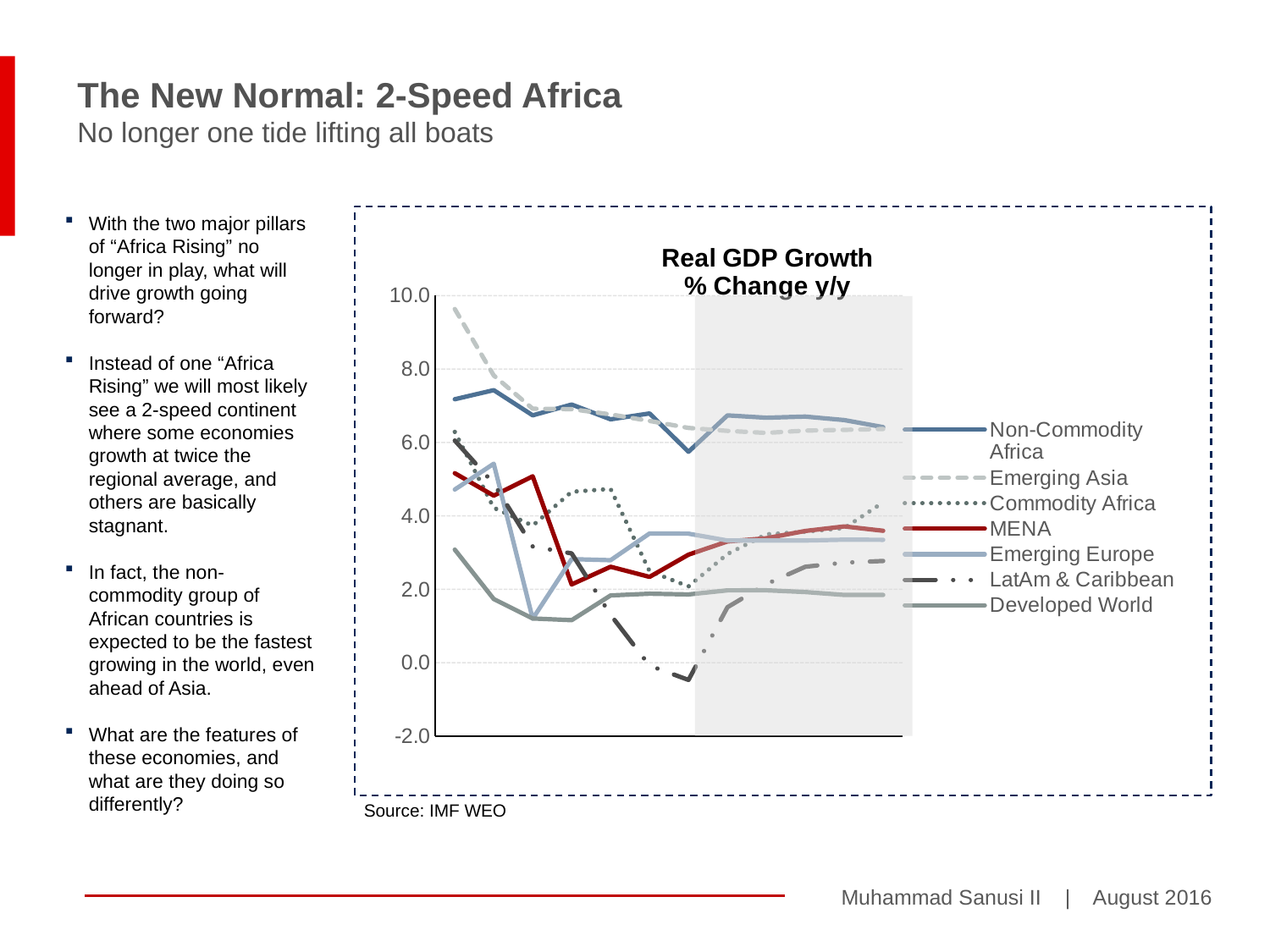

The New Normal: 2-Speed Africa
No longer one tide lifting all boats

With the two major pillars of “Africa Rising” no longer in play, what will drive growth going forward?

Instead of one “Africa Rising” we will most likely see a 2-speed continent where some economies growth at twice the regional average, and others are basically stagnant.

In fact, the non-commodity group of African countries is expected to be the fastest growing in the world, even ahead of Asia.

What are the features of these economies, and what are they doing so differently?

### Chart: Real GDP Growth
% Change y/y

| Category |  | Emerging Asia |  | MENA | Emerging Europe | LatAm & Caribbean | Developed World |
|---|---|---|---|---|---|---|---|
|  | 7.178335634532436 | 9.636000000000001 | 6.2894232850236635 | 5.16299999999998 | 4.717 | 6.0539999999999985 | 3.0789999999999997 |
|  | 7.426506089643342 | 7.8259999999999845 | 4.2195363401752655 | 4.551 | 5.422 | 4.88 | 1.732999999999995 |
|  | 6.739128265577119 | 6.92 | 3.7336461940016177 | 5.078 | 1.197 | 3.166 | 1.202999999999995 |
|  | 7.033799707672491 | 6.908 | 4.65670329478835 | 2.13 | 2.8209999999999997 | 2.9759999999999978 | 1.157 |
|  | 6.631193820323309 | 6.7639999999999985 | 4.7339157328890895 | 2.613 | 2.791 | 1.302 | 1.831 |
|  | 6.791672466793441 | 6.587 | 2.4914562675878877 | 2.3359999999999967 | 3.5189999999999997 | -0.081 | 1.879 |
|  | 5.746794241267205 | 6.3959999999999955 | 2.0776683001254828 | 2.9419999999999997 | 3.514 | -0.4720000000000003 | 1.858 |
|  | 6.738459432459012 | 6.3159999999999945 | 2.9603942829204444 | 3.3009999999999997 | 3.328 | 1.51 | 1.9700000000000042 |
|  | 6.673931246647497 | 6.26 | 3.4981365635767845 | 3.3899999999999997 | 3.327 | 2.14 | 1.971 |
|  | 6.705911748196828 | 6.3239999999999945 | 3.5669078659140436 | 3.588 | 3.327 | 2.613 | 1.923 |
|  | 6.6101056666230855 | 6.3439999999999985 | 3.66557093525248 | 3.7119999999999997 | 3.3509999999999978 | 2.724 | 1.845 |
|  | 6.4177081304244 | 6.3669999999999956 | 4.369393555394386 | 3.593 | 3.3459999999999988 | 2.771 | 1.845 |
Source: IMF WEO